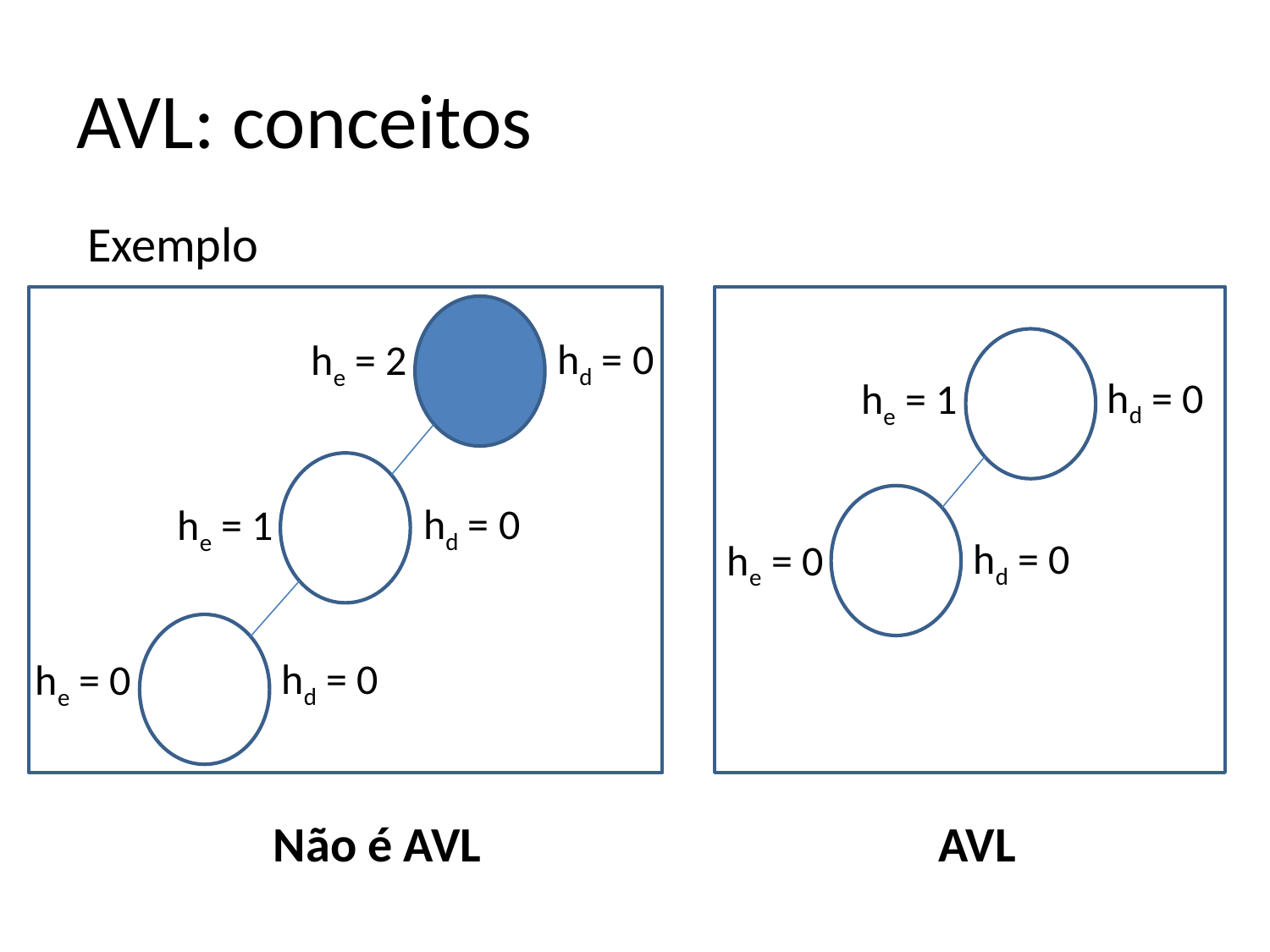

# AVL: conceitos
Exemplo

hd = 0
he = 1

hd = 0
he = 0
AVL

hd = 0
he = 2

hd = 0
he = 1

hd = 0
he = 0
Não é AVL